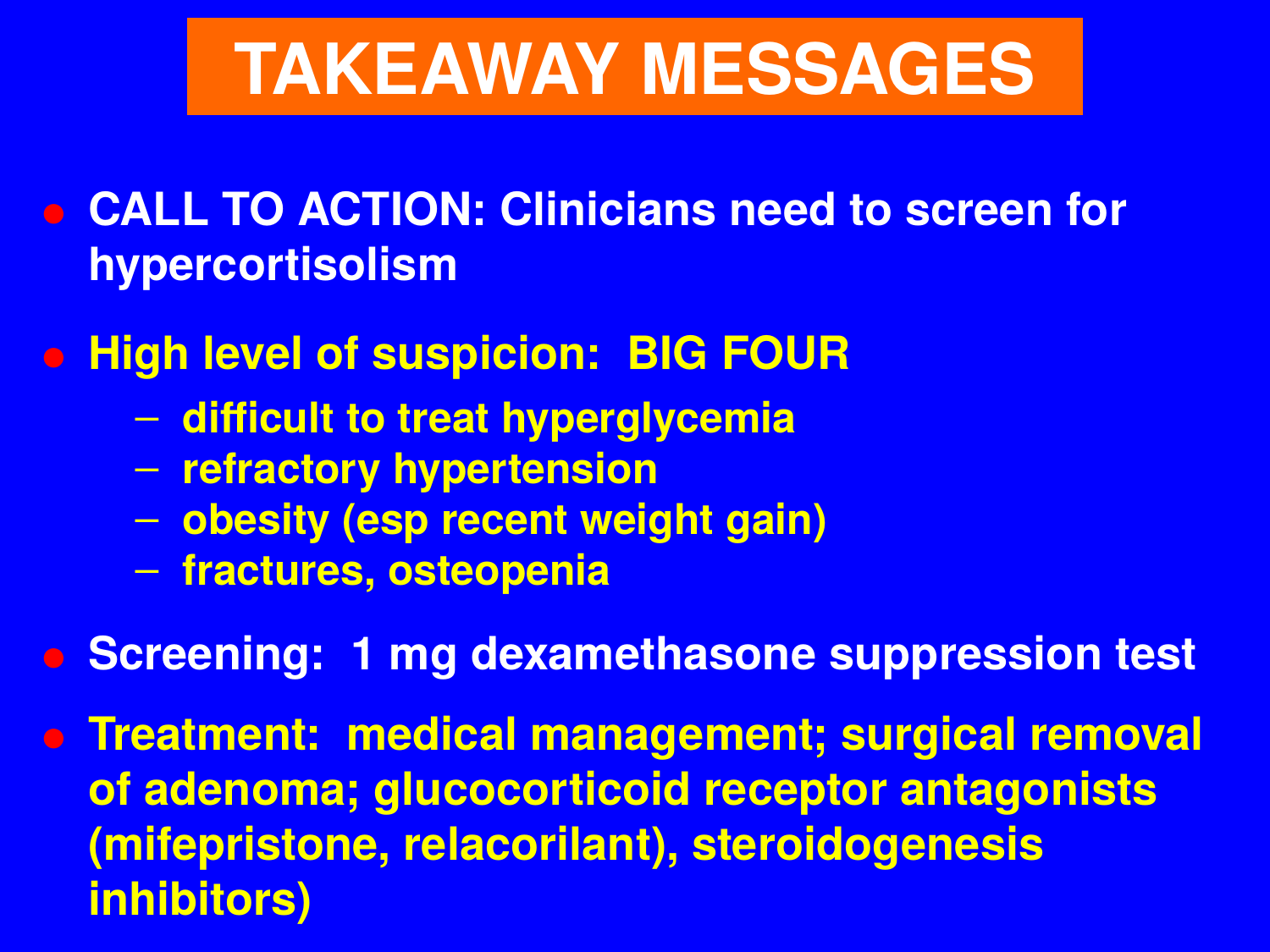

TAKEAWAY MESSAGES
CALL TO ACTION: Clinicians need to screen for hypercortisolism
High level of suspicion:  BIG FOUR
difficult to treat hyperglycemia
refractory hypertension
obesity (esp recent weight gain)
fractures, osteopenia
Screening:  1 mg dexamethasone suppression test
Treatment:  medical management; surgical removal of adenoma; glucocorticoid receptor antagonists (mifepristone, relacorilant), steroidogenesis inhibitors)